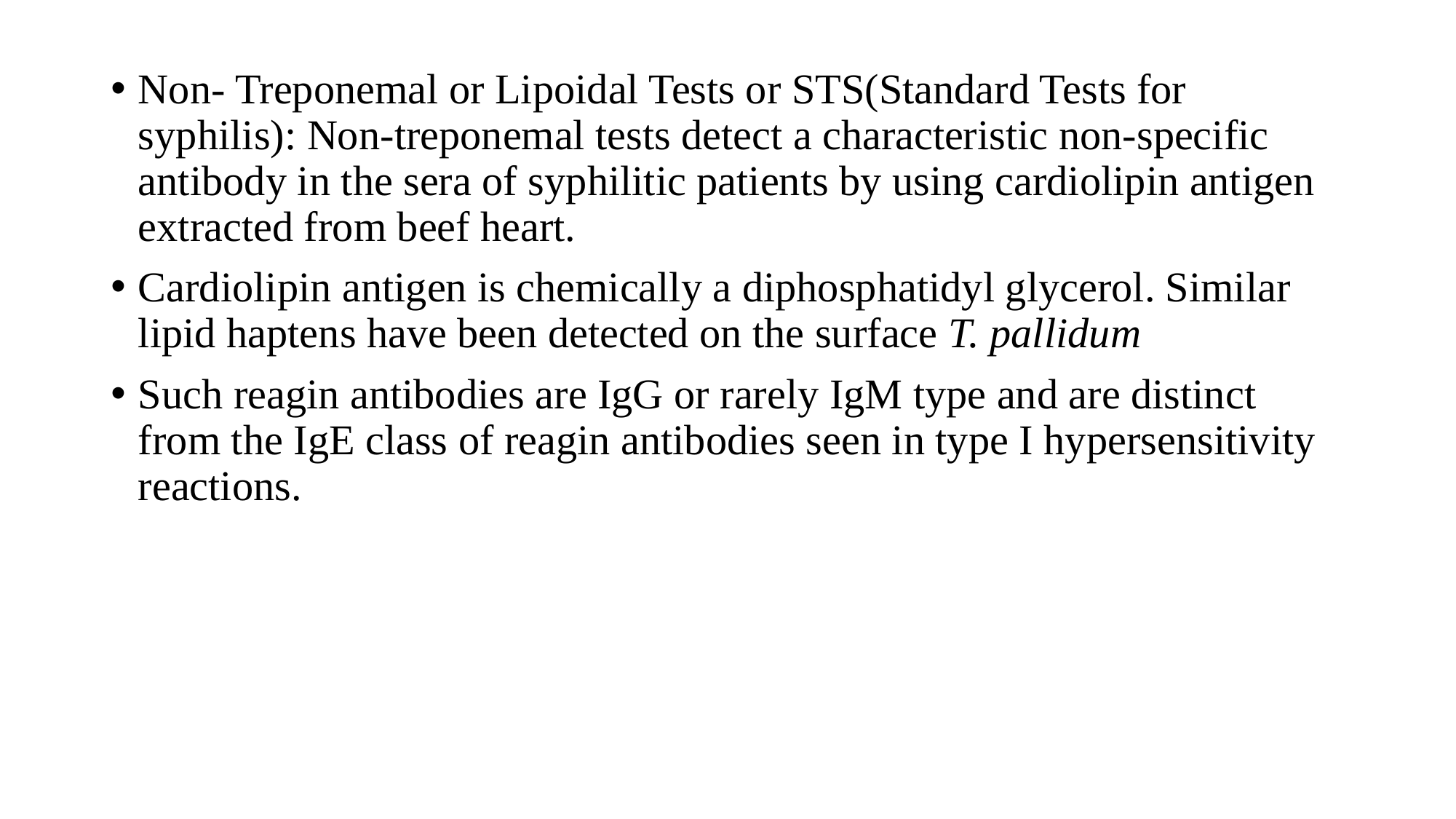

Non- Treponemal or Lipoidal Tests or STS(Standard Tests for syphilis): Non-treponemal tests detect a characteristic non-specific antibody in the sera of syphilitic patients by using cardiolipin antigen extracted from beef heart.
Cardiolipin antigen is chemically a diphosphatidyl glycerol. Similar lipid haptens have been detected on the surface T. pallidum
Such reagin antibodies are IgG or rarely IgM type and are distinct from the IgE class of reagin antibodies seen in type I hypersensitivity reactions.